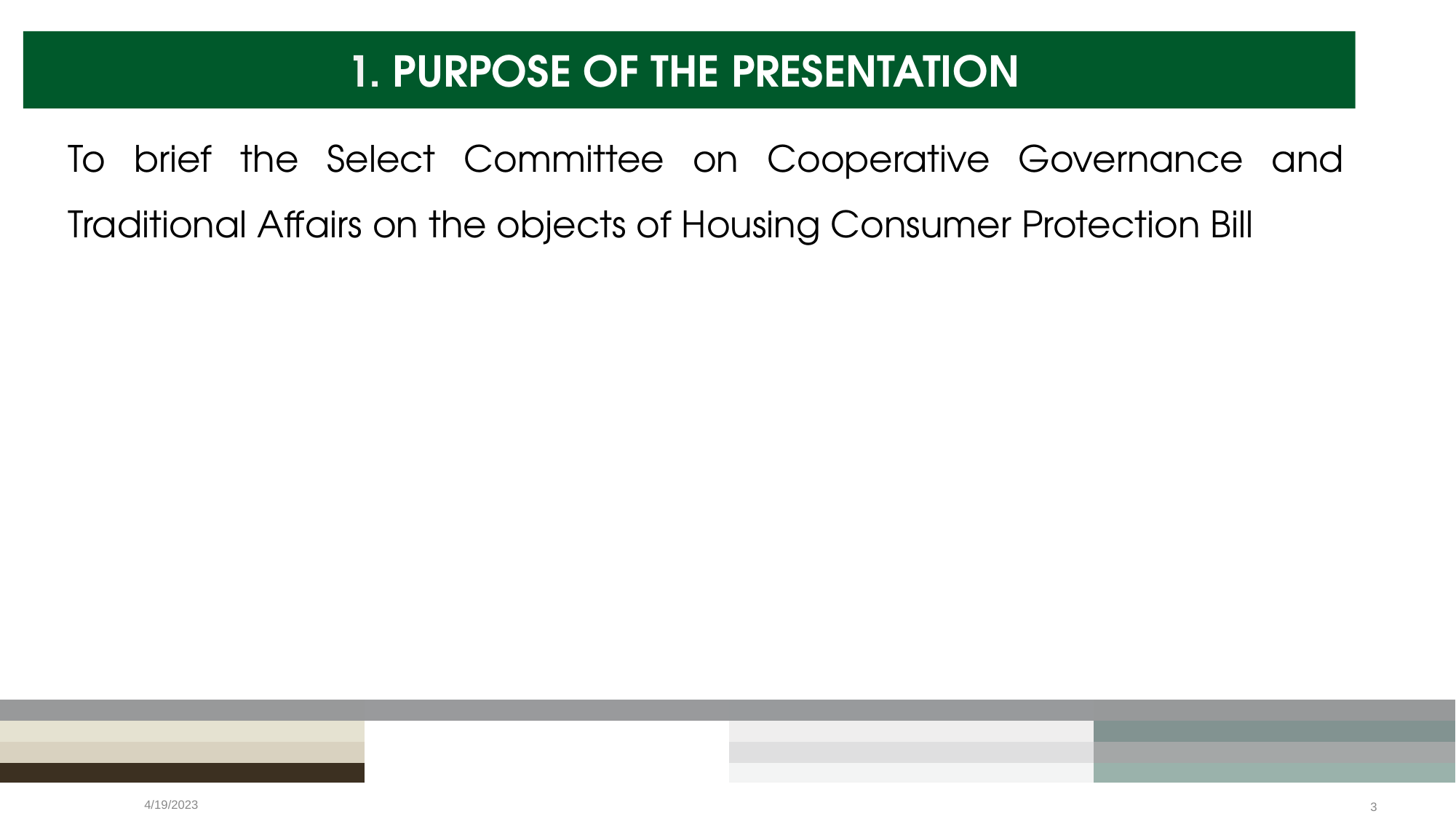

# 1. PURPOSE OF THE PRESENTATION
To brief the Select Committee on Cooperative Governance and Traditional Affairs on the objects of Housing Consumer Protection Bill
4/19/2023

3